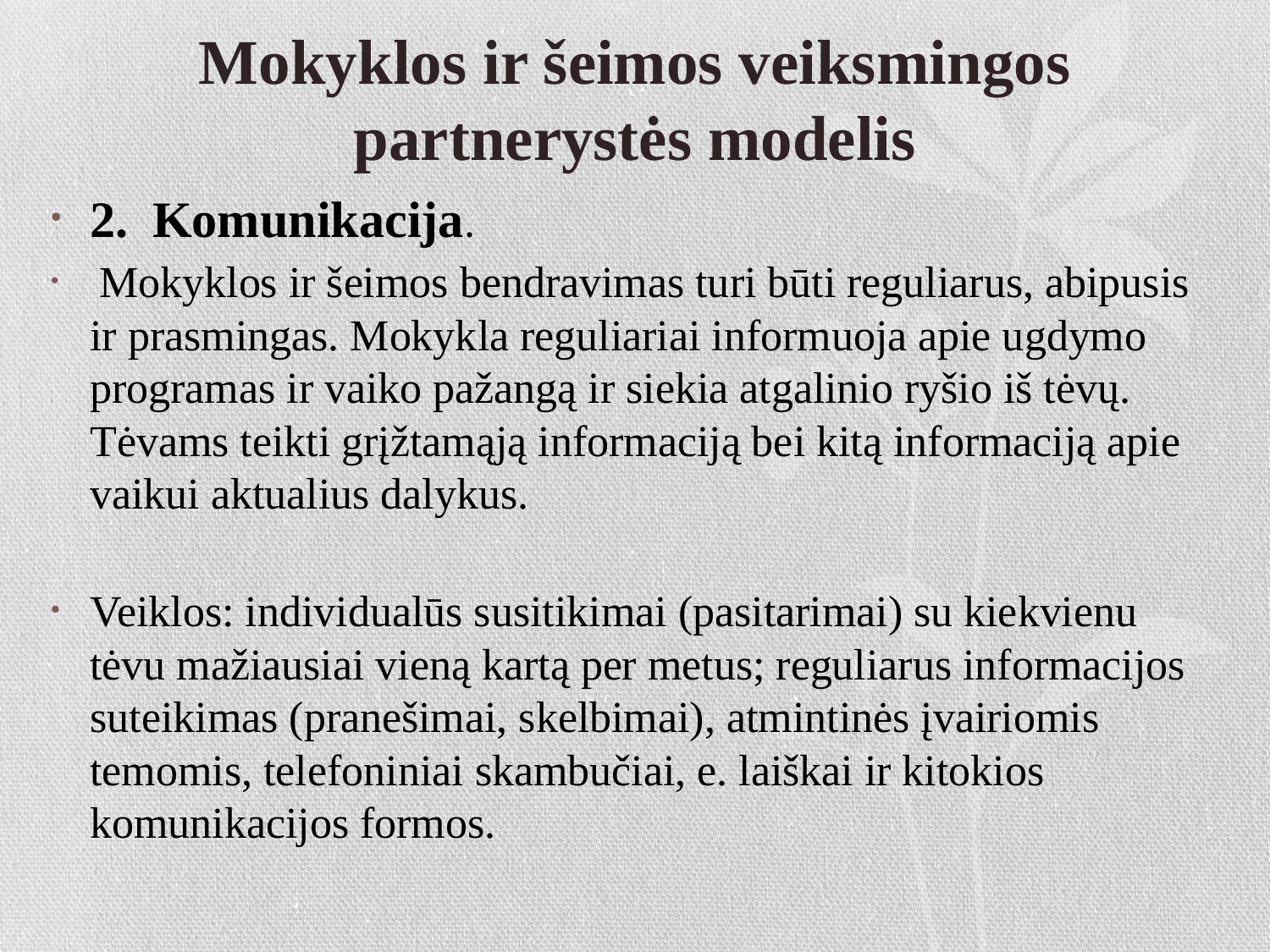

# Mokyklos ir šeimos veiksmingos partnerystės modelis
2.	Komunikacija.
 Mokyklos ir šeimos bendravimas turi būti reguliarus, abipusis ir prasmingas. Mokykla reguliariai informuoja apie ugdymo programas ir vaiko pažangą ir siekia atgalinio ryšio iš tėvų. Tėvams teikti grįžtamąją informaciją bei kitą informaciją apie vaikui aktualius dalykus.

Veiklos: individualūs susitikimai (pasitarimai) su kiekvienu tėvu mažiausiai vieną kartą per metus; reguliarus informacijos suteikimas (pranešimai, skelbimai), atmintinės įvairiomis temomis, telefoniniai skambučiai, e. laiškai ir kitokios komunikacijos formos.